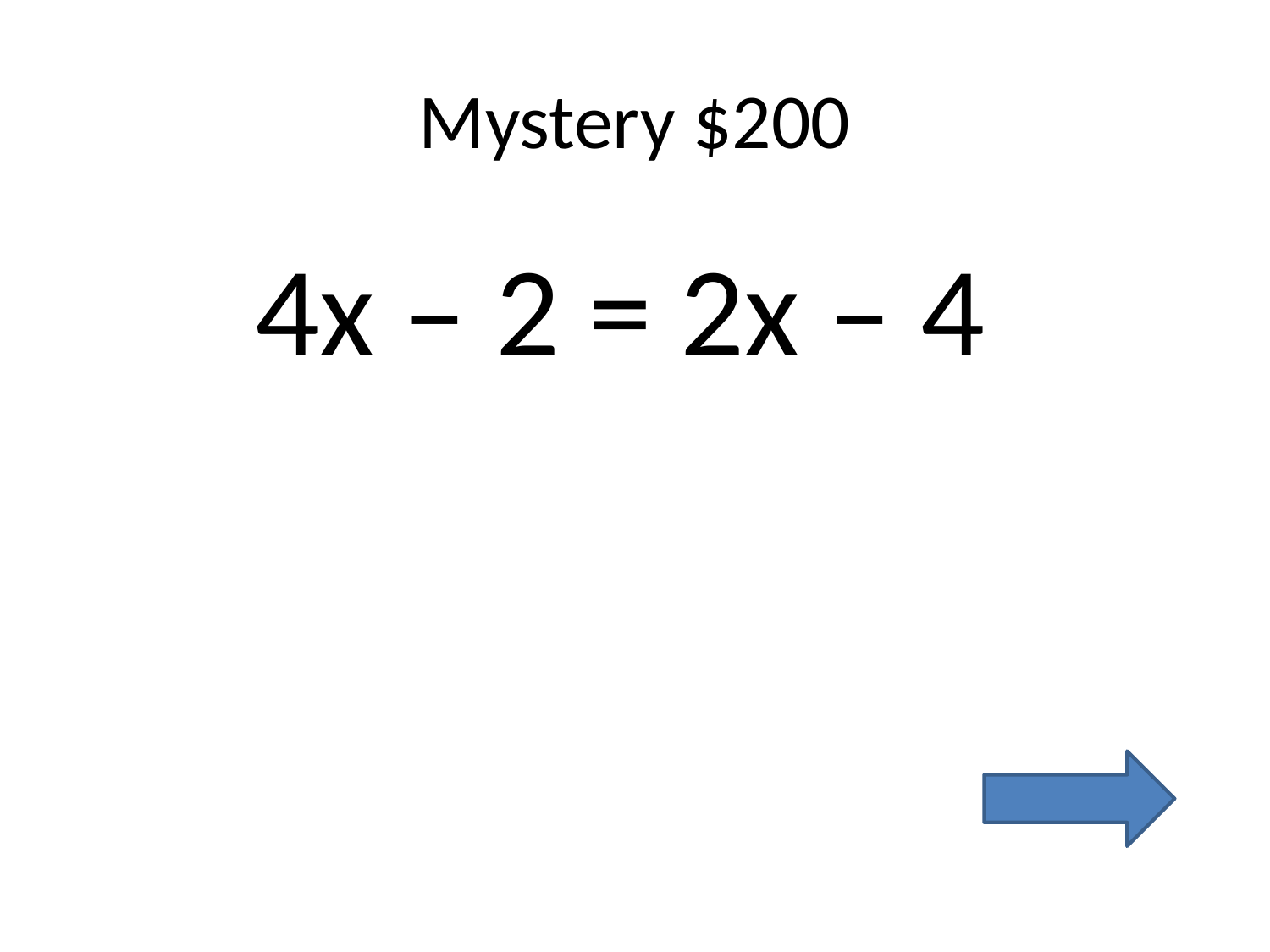

# Mystery $200
4x – 2 = 2x – 4